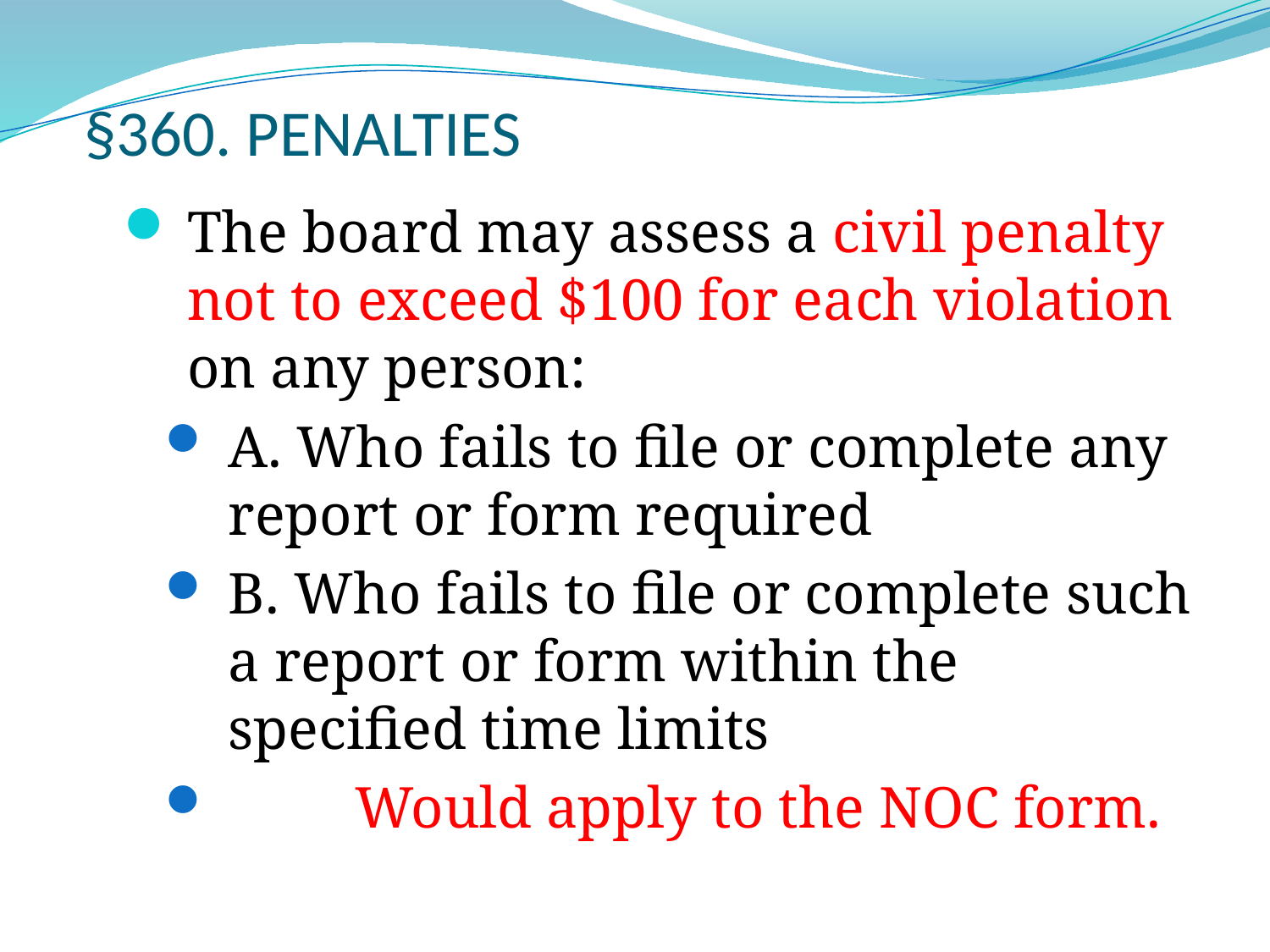

# §360. PENALTIES
The board may assess a civil penalty not to exceed $100 for each violation on any person:
A. Who fails to file or complete any report or form required
B. Who fails to file or complete such a report or form within the specified time limits
	Would apply to the NOC form.